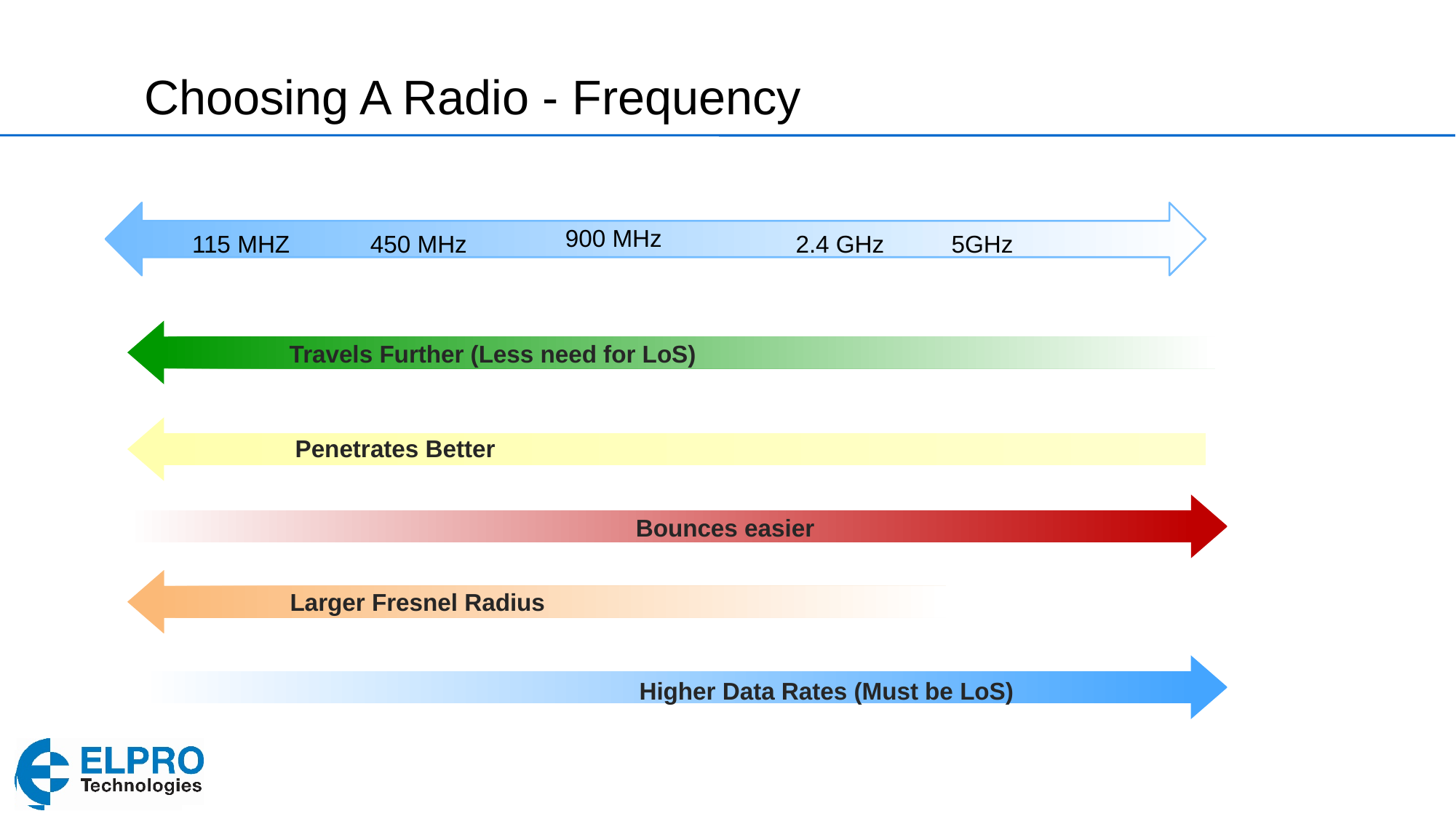

# Choosing A Radio - Frequency

900 MHz
115 MHZ            450 MHz
2.4 GHz          5GHz

Travels Further (Less need for LoS)

Penetrates Better

Bounces easier

Larger Fresnel Radius

Higher Data Rates (Must be LoS)